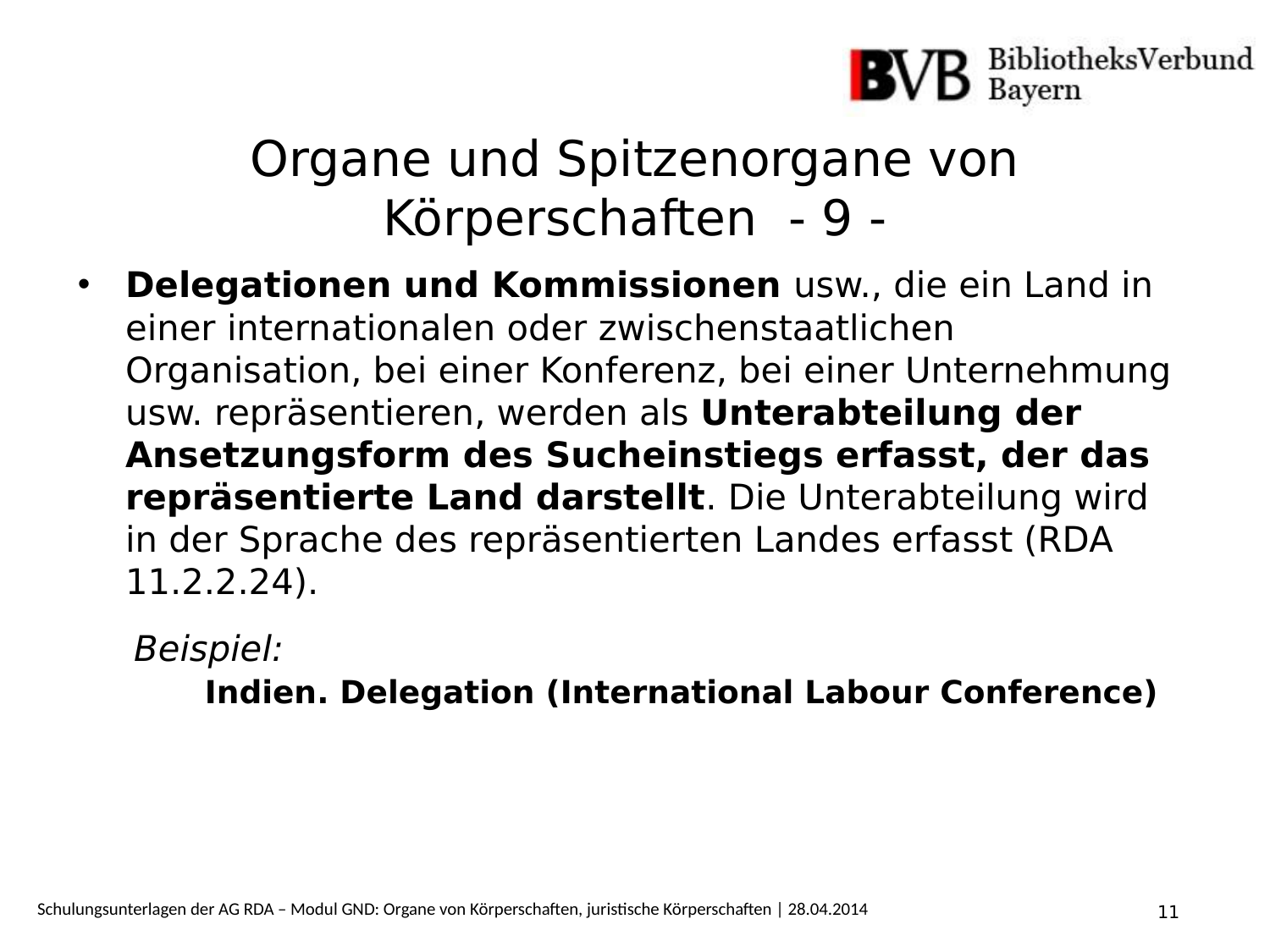

# Organe und Spitzenorgane von Körperschaften  - 9 -
Delegationen und Kommissionen usw., die ein Land in einer internationalen oder zwischenstaatlichen Organisation, bei einer Konferenz, bei einer Unternehmung usw. repräsentieren, werden als Unterabteilung der Ansetzungsform des Sucheinstiegs erfasst, der das repräsentierte Land darstellt. Die Unterabteilung wird in der Sprache des repräsentierten Landes erfasst (RDA 11.2.2.24).
     Beispiel:
	Indien. Delegation (International Labour Conference)